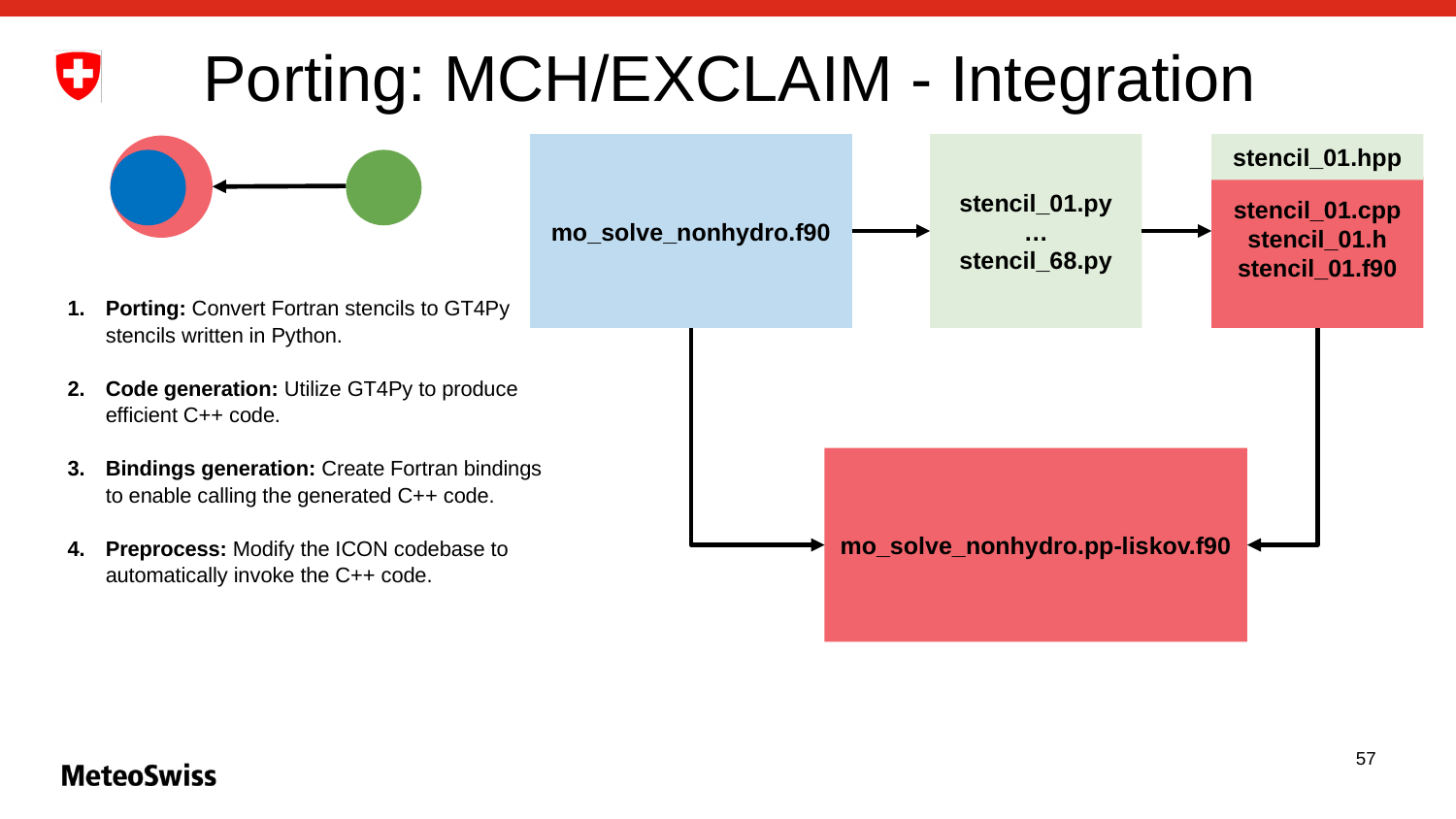

# Porting: MCH/EXCLAIM - Integration
mo_solve_nonhydro.f90
stencil_01.py
…
stencil_68.py
stencil_01.hpp

stencil_01.cpp
stencil_01.h
stencil_01.f90

Porting: Convert Fortran stencils to GT4Py stencils written in Python.
Code generation: Utilize GT4Py to produce efficient C++ code.
Bindings generation: Create Fortran bindings to enable calling the generated C++ code.
Preprocess: Modify the ICON codebase to automatically invoke the C++ code.

mo_solve_nonhydro.pp-liskov.f90